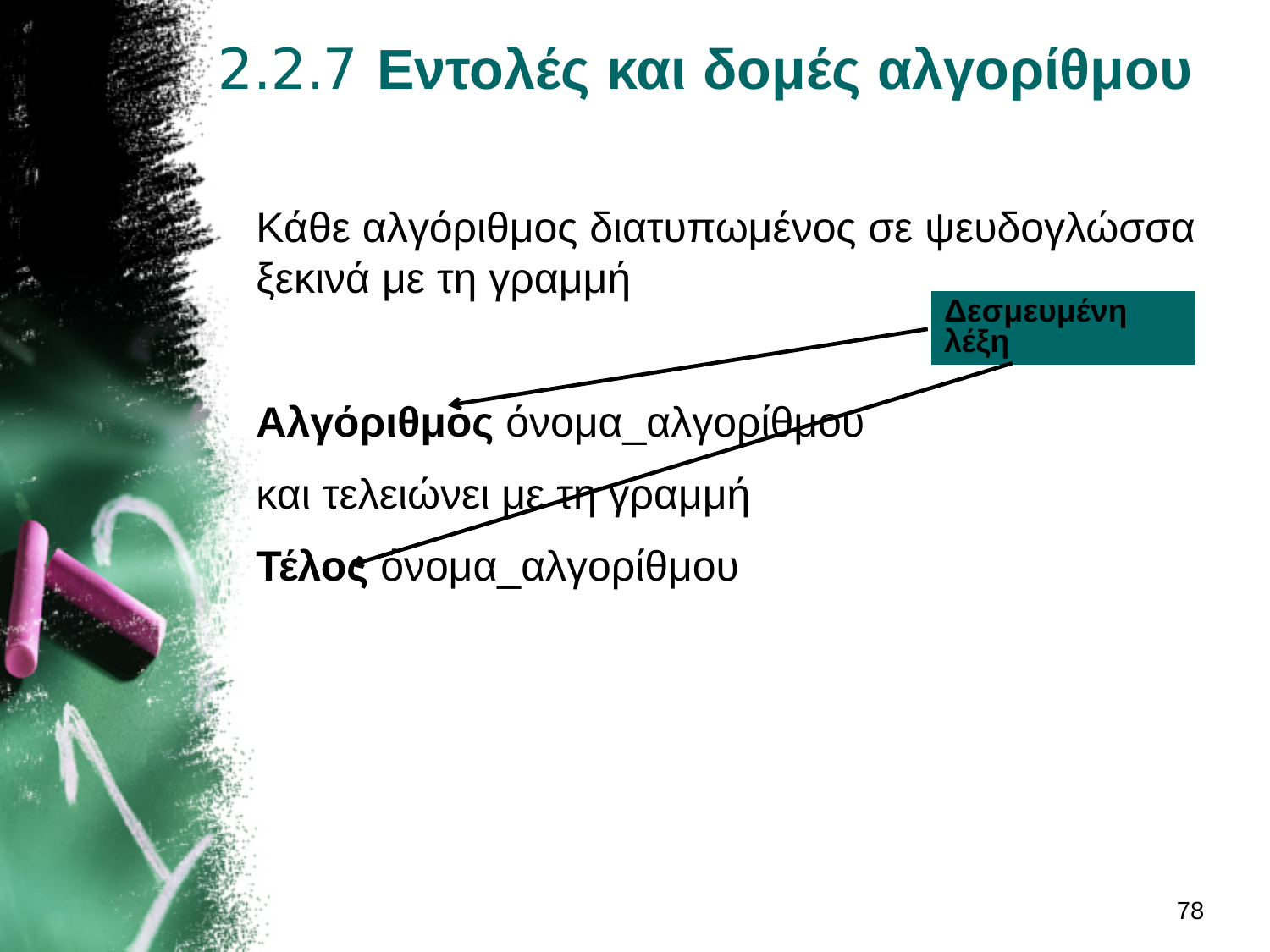

# 2.2.7 Εντολές και δομές αλγορίθμου
Κάθε αλγόριθμος διατυπωμένος σε ψευδογλώσσα ξεκινά με τη γραμμή

Αλγόριθμος όνομα_αλγορίθμου
και τελειώνει με τη γραμμή
Τέλος όνομα_αλγορίθμου

Δεσμευμένη λέξη
78